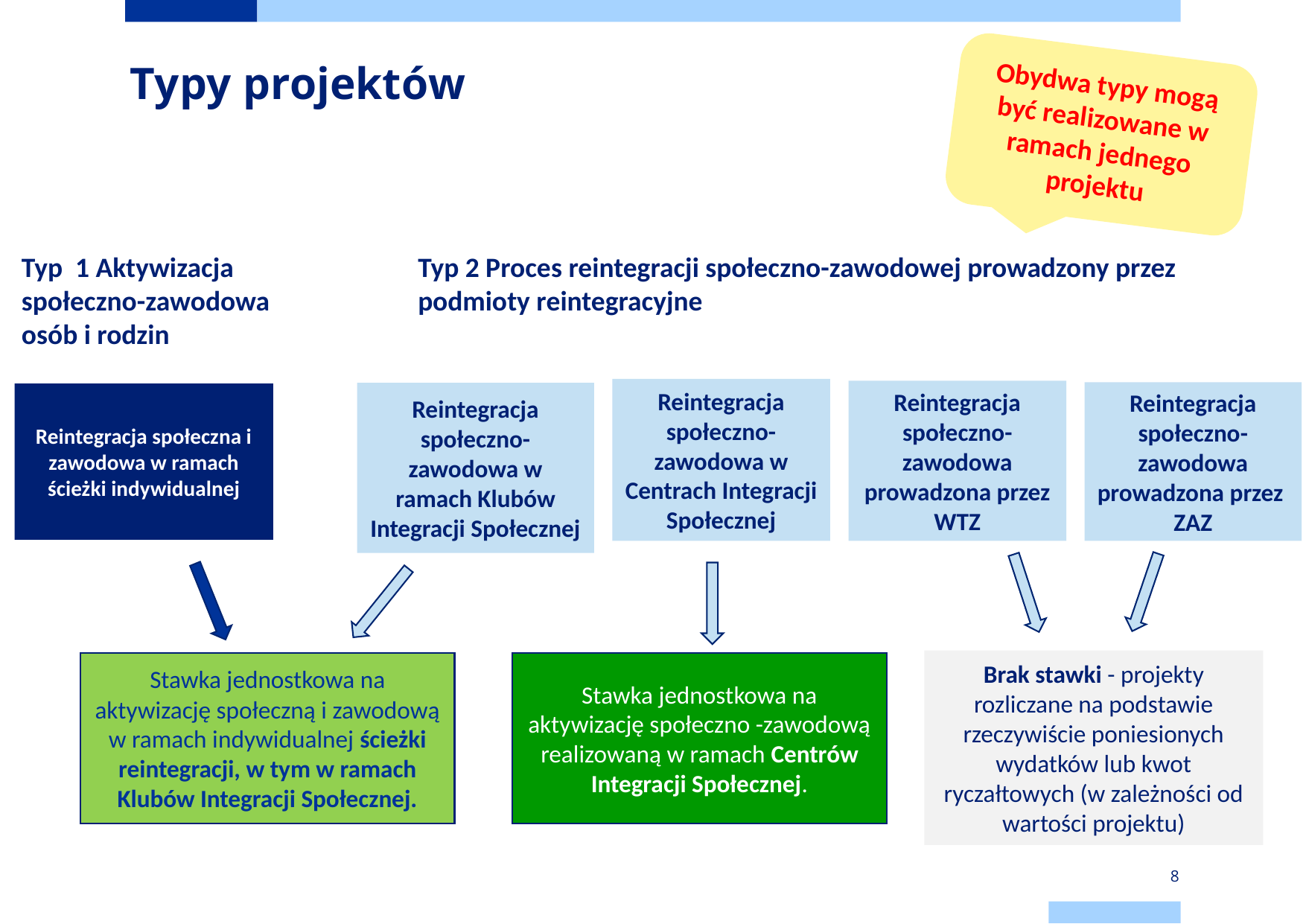

Obydwa typy mogą być realizowane w ramach jednego projektu

# Typy projektów
Typ  1 Aktywizacja społeczno-zawodowa osób i rodzin
Typ 2 Proces reintegracji społeczno-zawodowej prowadzony przez podmioty reintegracyjne
Reintegracja społeczno-zawodowa w Centrach Integracji Społecznej
Reintegracja społeczno-zawodowa prowadzona przez WTZ
Reintegracja społeczno-zawodowa prowadzona przez  ZAZ
Reintegracja społeczno-zawodowa w ramach Klubów Integracji Społecznej
Reintegracja społeczna i zawodowa w ramach ścieżki indywidualnej

Brak stawki - projekty rozliczane na podstawie rzeczywiście poniesionych wydatków lub kwot ryczałtowych (w zależności od wartości projektu)
Stawka jednostkowa na aktywizację społeczną i zawodową w ramach indywidualnej ścieżki reintegracji, w tym w ramach Klubów Integracji Społecznej.
Stawka jednostkowa na aktywizację społeczno -zawodową realizowaną w ramach Centrów Integracji Społecznej.
8